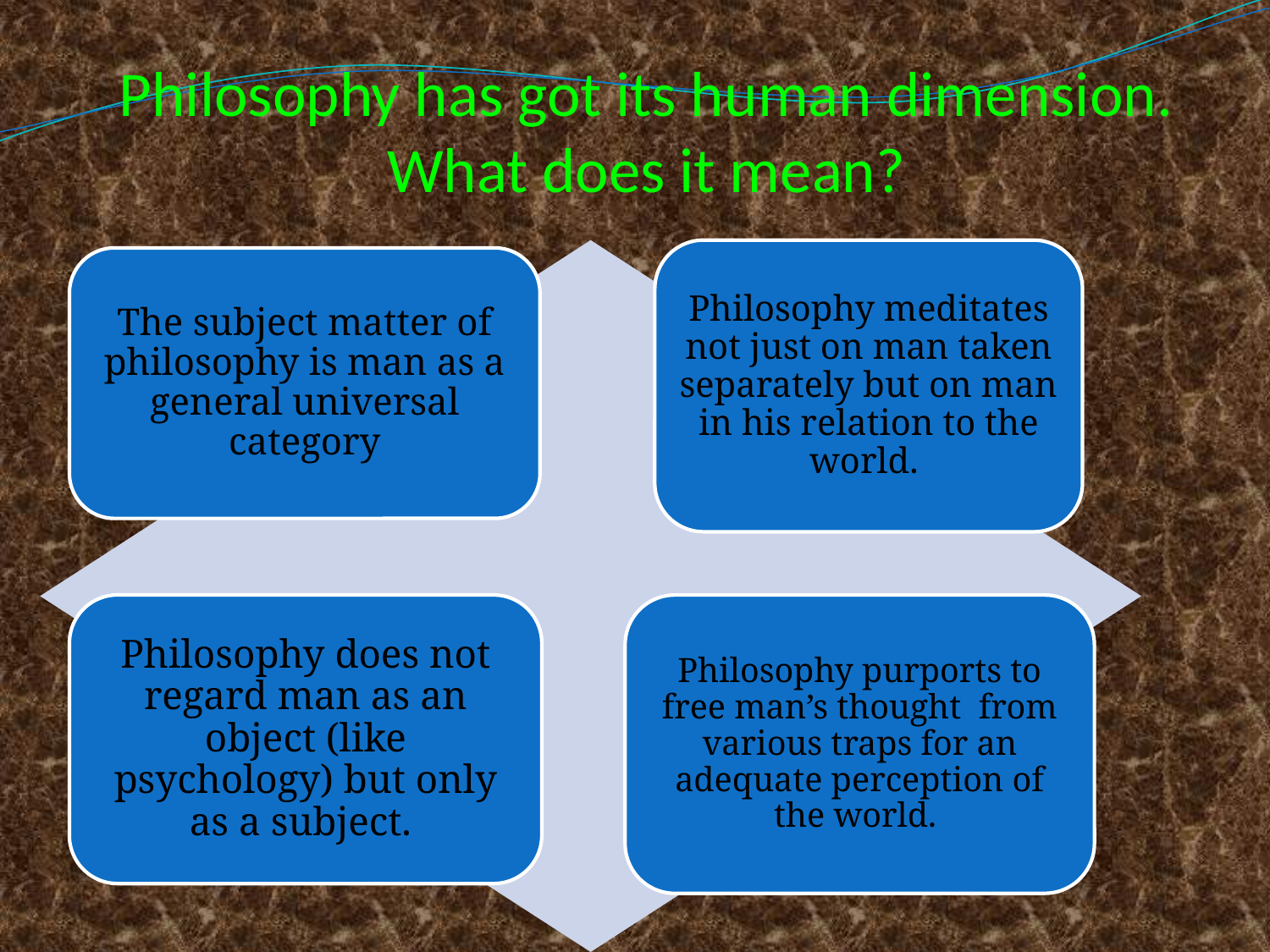

# Philosophy has got its human dimension. What does it mean?
Philosophy does not regard man as an object (like psychology) but only as a subject.
The subject matter of philosophy is man as a general universal category
Philosophy meditates not just on man taken separately but on man in his relation to the world.
Philosophy purports to free man’s thought  from various traps for an adequate perception of the world.